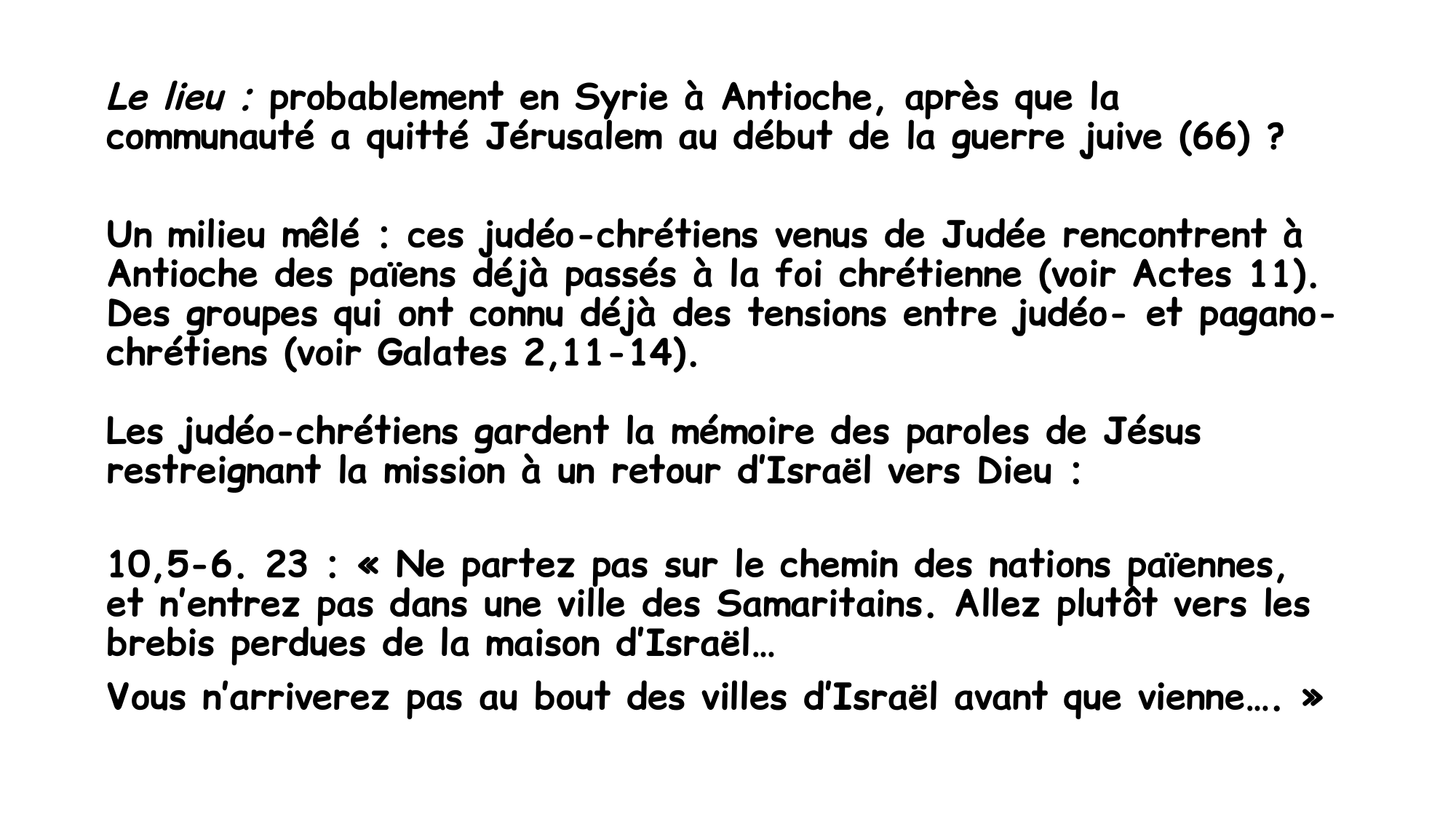

Le lieu : probablement en Syrie à Antioche, après que la communauté a quitté Jérusalem au début de la guerre juive (66) ?
Un milieu mêlé : ces judéo-chrétiens venus de Judée rencontrent à Antioche des païens déjà passés à la foi chrétienne (voir Actes 11).
Des groupes qui ont connu déjà des tensions entre judéo- et pagano-chrétiens (voir Galates 2,11-14).
Les judéo-chrétiens gardent la mémoire des paroles de Jésus restreignant la mission à un retour d’Israël vers Dieu :
10,5-6. 23 : « Ne partez pas sur le chemin des nations païennes, et n’entrez pas dans une ville des Samaritains. Allez plutôt vers les brebis perdues de la maison d’Israël…
Vous n’arriverez pas au bout des villes d’Israël avant que vienne…. »